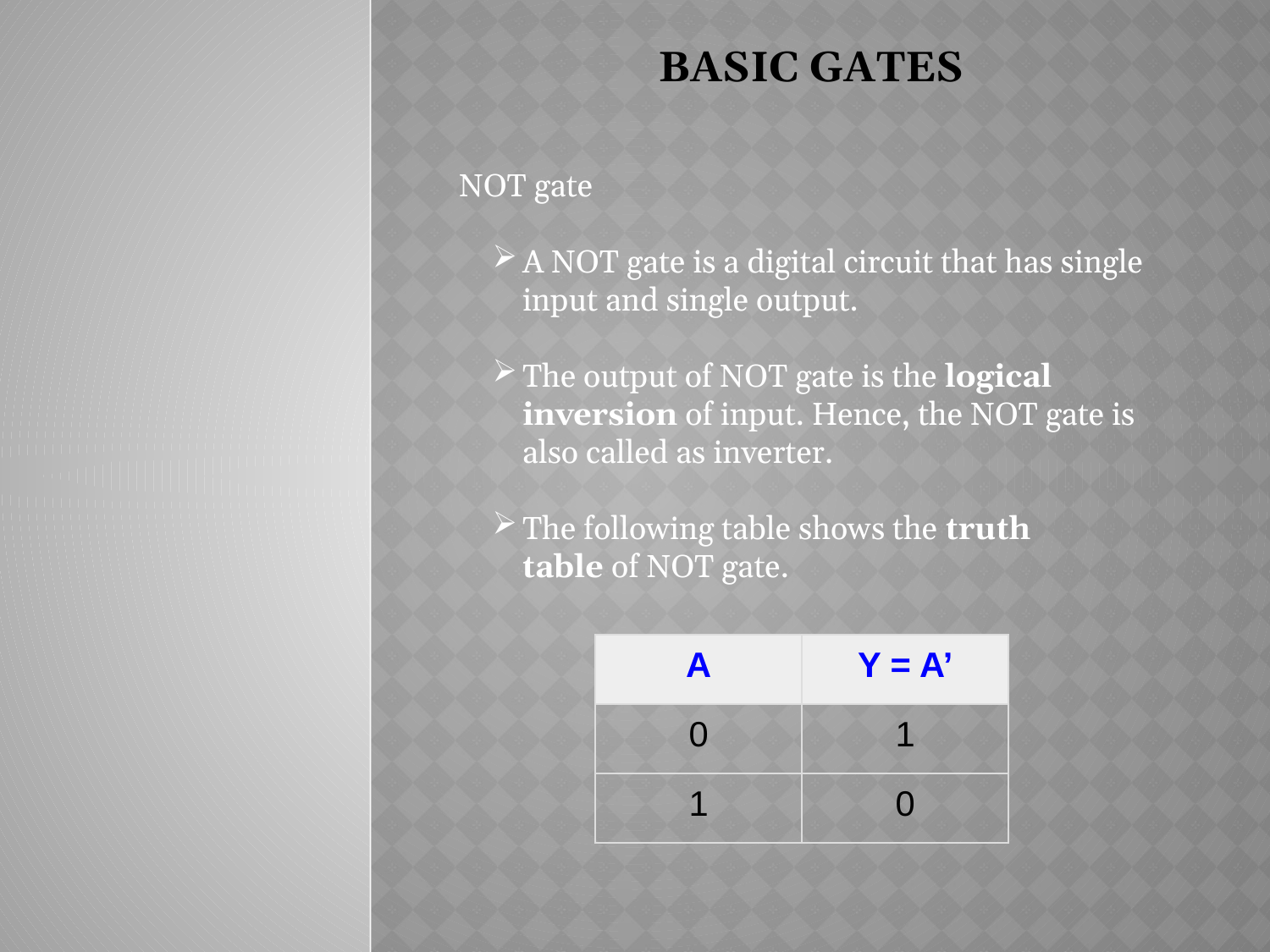

NOT gate

A NOT gate is a digital circuit that has single input and single output.

The output of NOT gate is the logical inversion of input. Hence, the NOT gate is also called as inverter.

The following table shows the truth table of NOT gate.

| A | Y = A’ |
| --- | --- |
| 0 | 1 |
| 1 | 0 |

# Basic Gates Basic Gates